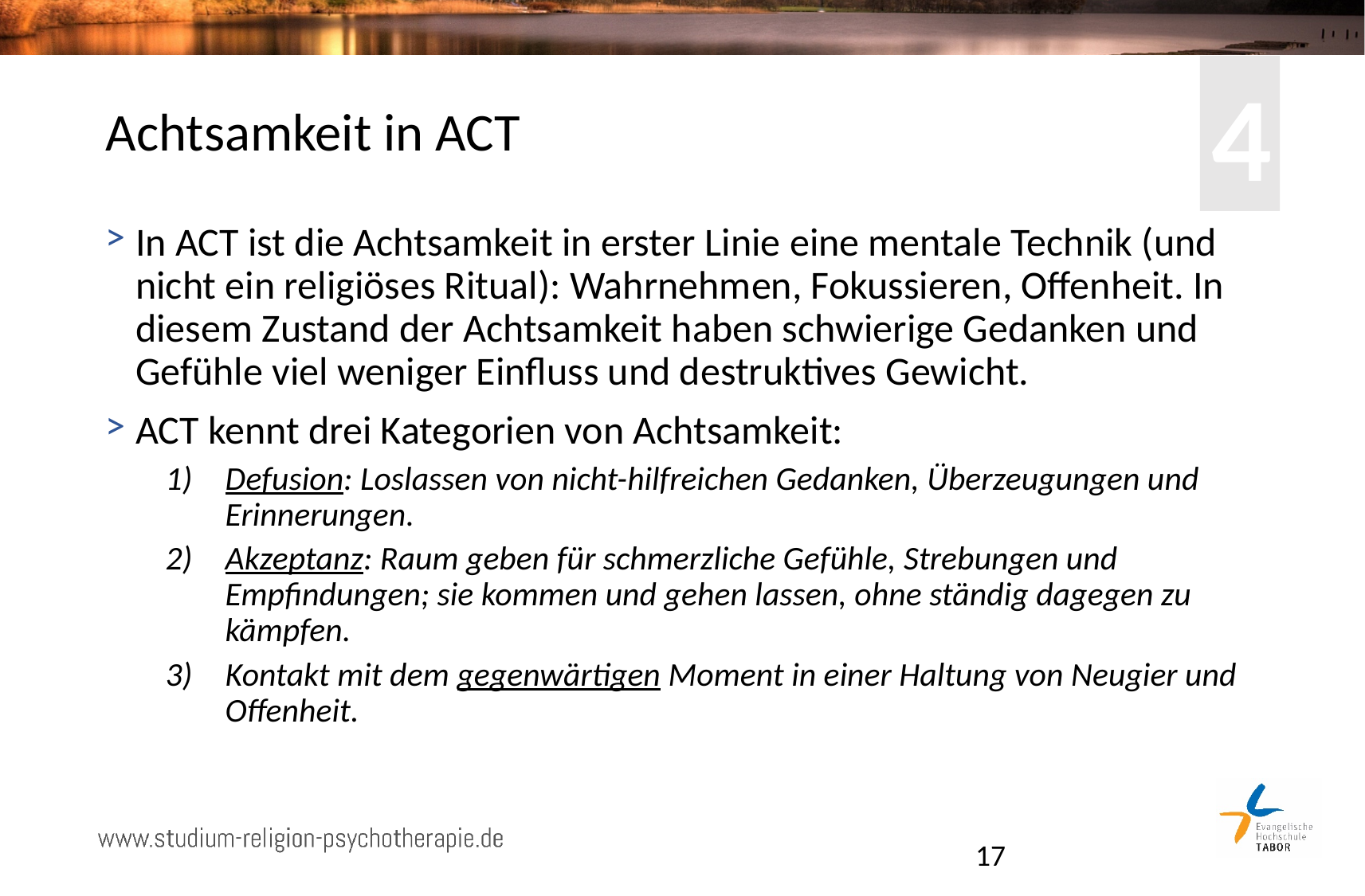

17
4
# Achtsamkeit in ACT
In ACT ist die Achtsamkeit in erster Linie eine mentale Technik (und nicht ein religiöses Ritual): Wahrnehmen, Fokussieren, Offenheit. In diesem Zustand der Achtsamkeit haben schwierige Gedanken und Gefühle viel weniger Einfluss und destruktives Gewicht.
ACT kennt drei Kategorien von Achtsamkeit:
Defusion: Loslassen von nicht-hilfreichen Gedanken, Überzeugungen und Erinnerungen.
Akzeptanz: Raum geben für schmerzliche Gefühle, Strebungen und Empfindungen; sie kommen und gehen lassen, ohne ständig dagegen zu kämpfen.
Kontakt mit dem gegenwärtigen Moment in einer Haltung von Neugier und Offenheit.